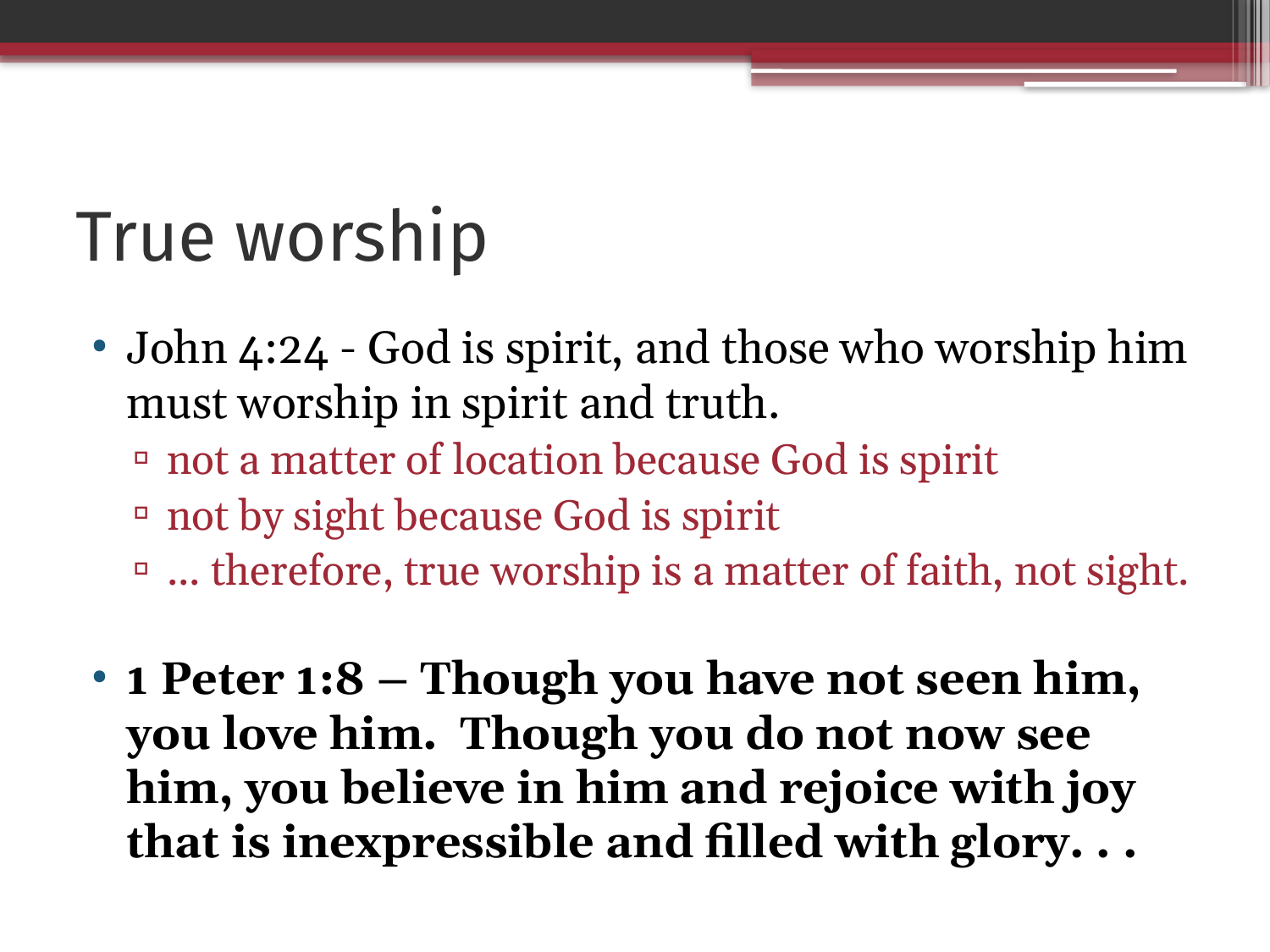

# True worship
John 4:24 - God is spirit, and those who worship him must worship in spirit and truth.
not a matter of location because God is spirit
not by sight because God is spirit
... therefore, true worship is a matter of faith, not sight.
1 Peter 1:8 – Though you have not seen him, you love him.  Though you do not now see him, you believe in him and rejoice with joy that is inexpressible and filled with glory. . .